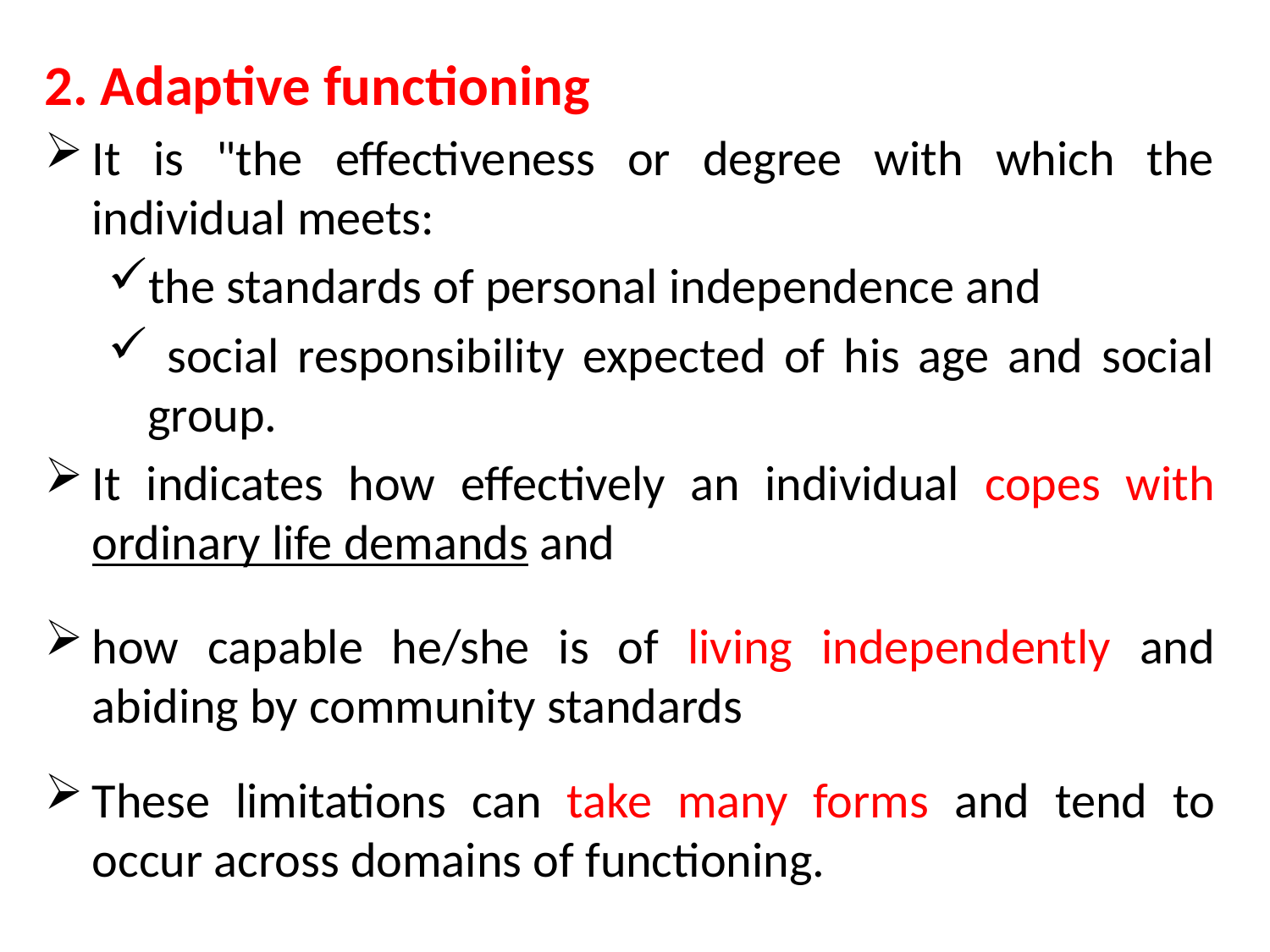

2. Adaptive functioning
It is "the effectiveness or degree with which the individual meets:
the standards of personal independence and
 social responsibility expected of his age and social group.
It indicates how effectively an individual copes with ordinary life demands and

how capable he/she is of living independently and abiding by community standards

These limitations can take many forms and tend to occur across domains of functioning.